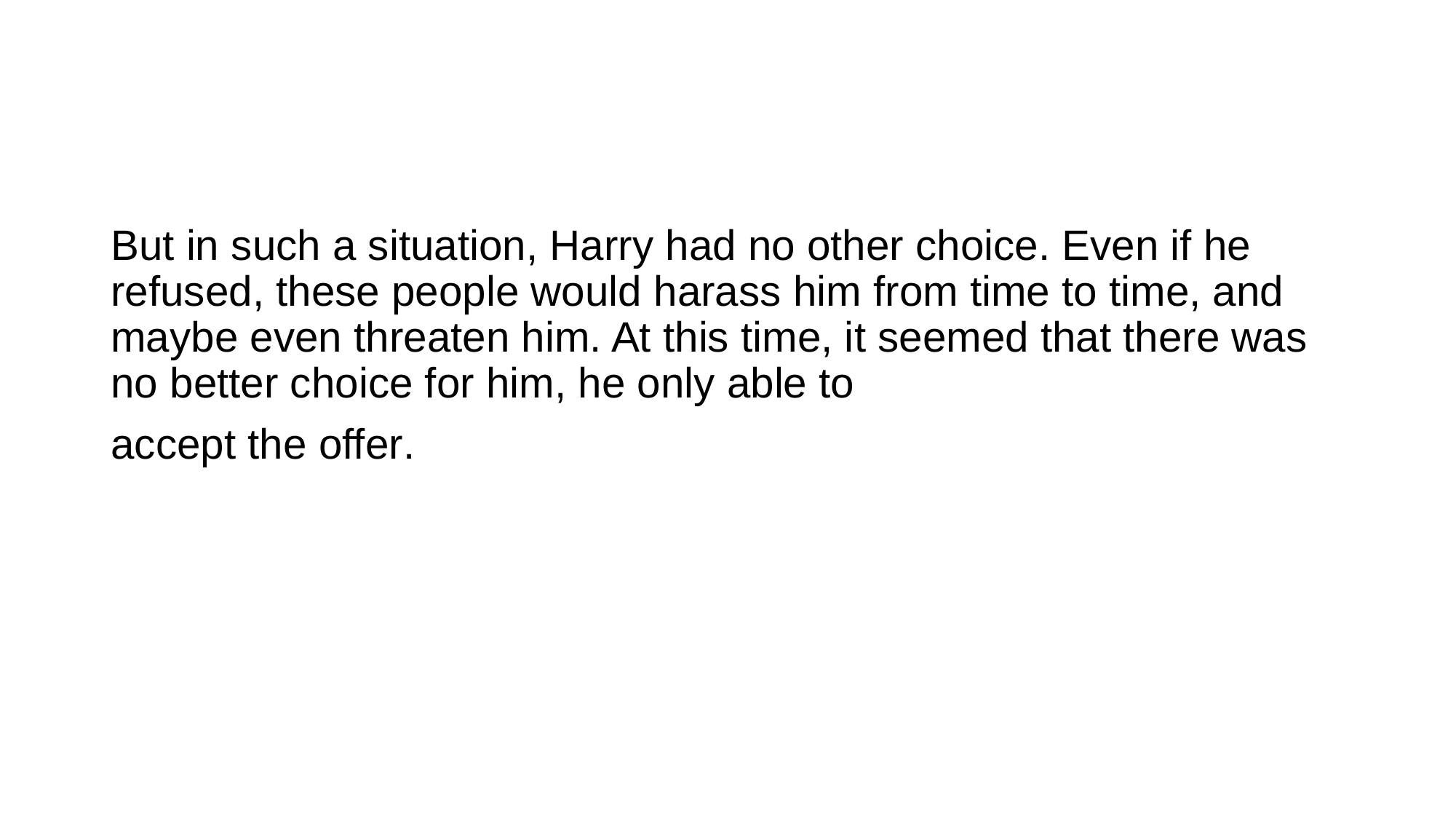

#
But in such a situation, Harry had no other choice. Even if he refused, these people would harass him from time to time, and maybe even threaten him. At this time, it seemed that there was no better choice for him, he only able to
accept the offer.